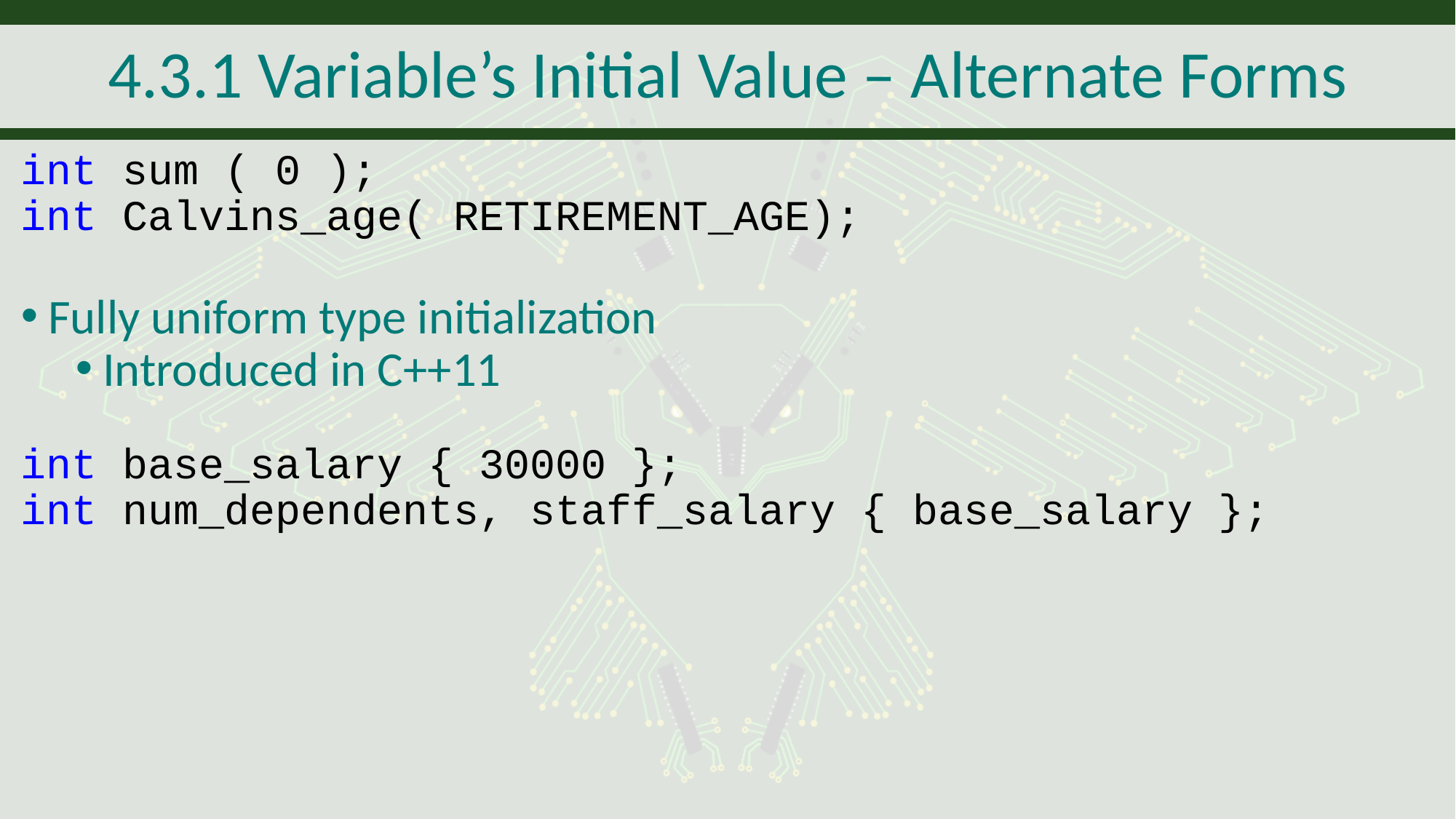

# 4.3.1 Variable’s Initial Value – Alternate Forms
int sum ( 0 );
int Calvins_age( RETIREMENT_AGE);

Fully uniform type initialization
Introduced in C++11

int base_salary { 30000 };
int num_dependents, staff_salary { base_salary };